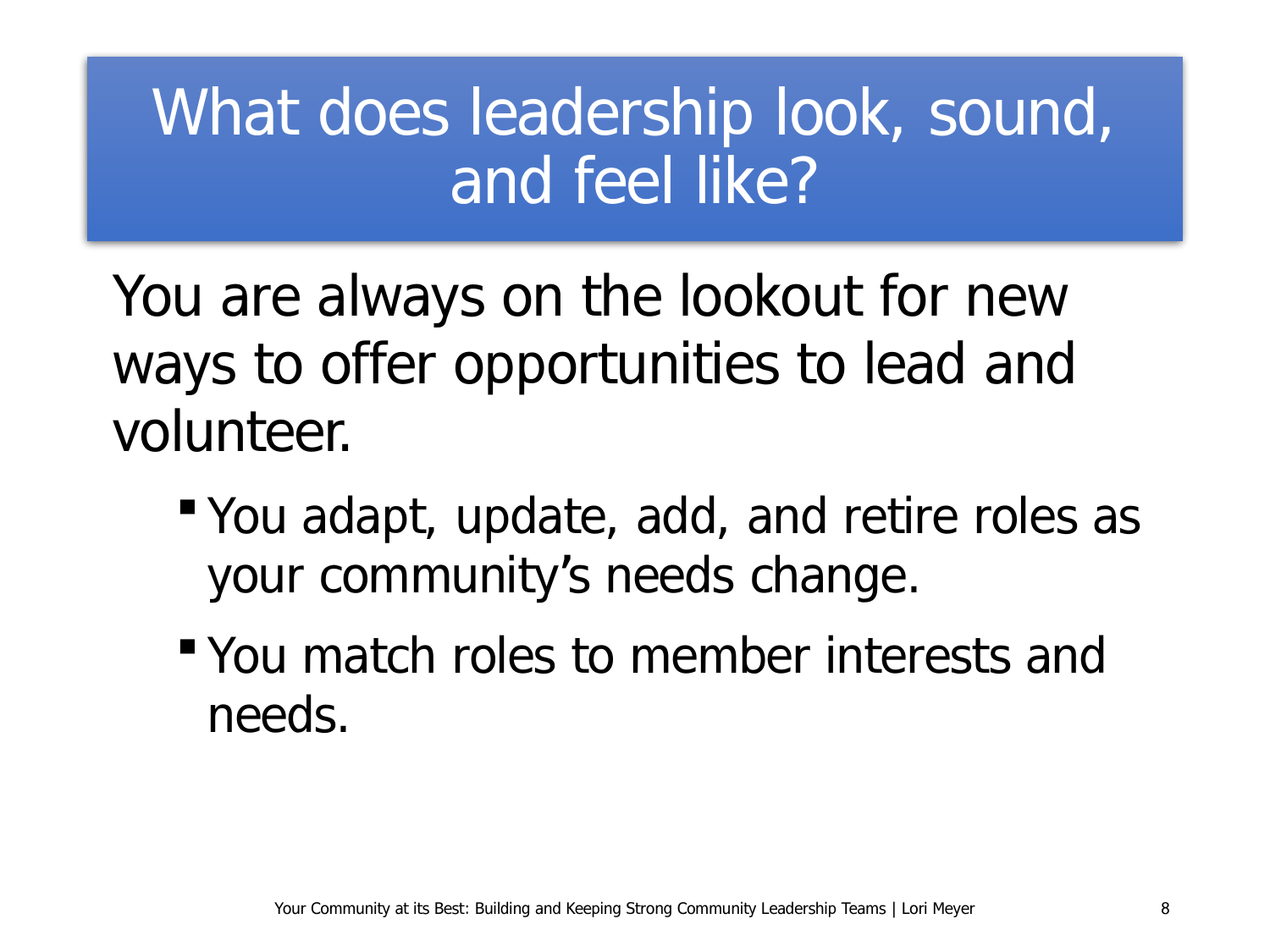

# What does leadership look, sound, and feel like?
You are always on the lookout for new ways to offer opportunities to lead and volunteer.
You adapt, update, add, and retire roles as your community’s needs change.
You match roles to member interests and needs.
Your Community at its Best: Building and Keeping Strong Community Leadership Teams | Lori Meyer
8